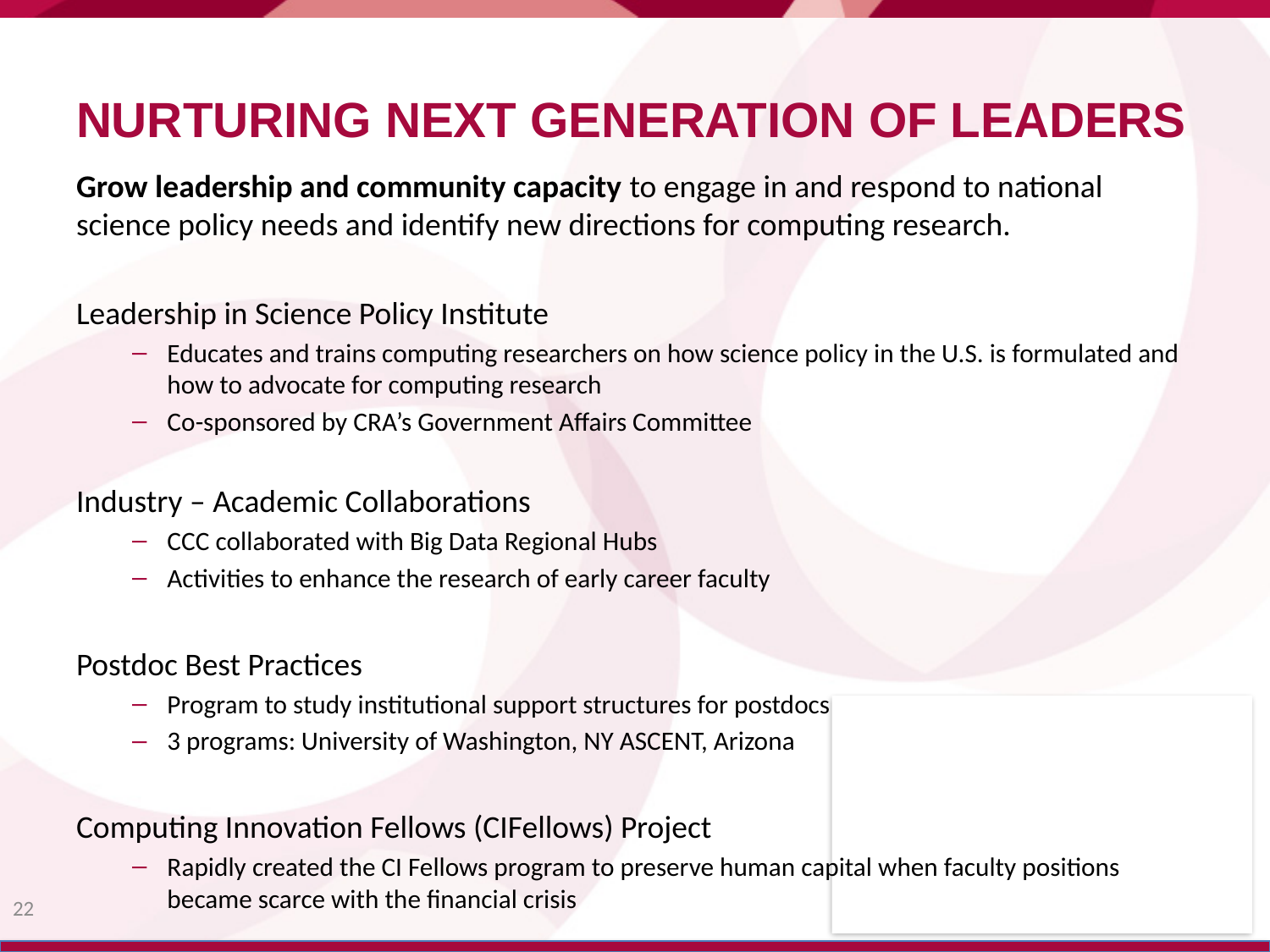

# Nurturing next generation of leaders
Grow leadership and community capacity to engage in and respond to national science policy needs and identify new directions for computing research.

Leadership in Science Policy Institute
Educates and trains computing researchers on how science policy in the U.S. is formulated and how to advocate for computing research
Co-sponsored by CRA’s Government Affairs Committee
Industry – Academic Collaborations
CCC collaborated with Big Data Regional Hubs
Activities to enhance the research of early career faculty

Postdoc Best Practices
Program to study institutional support structures for postdocs
3 programs: University of Washington, NY ASCENT, Arizona

Computing Innovation Fellows (CIFellows) Project
Rapidly created the CI Fellows program to preserve human capital when faculty positions became scarce with the financial crisis

22